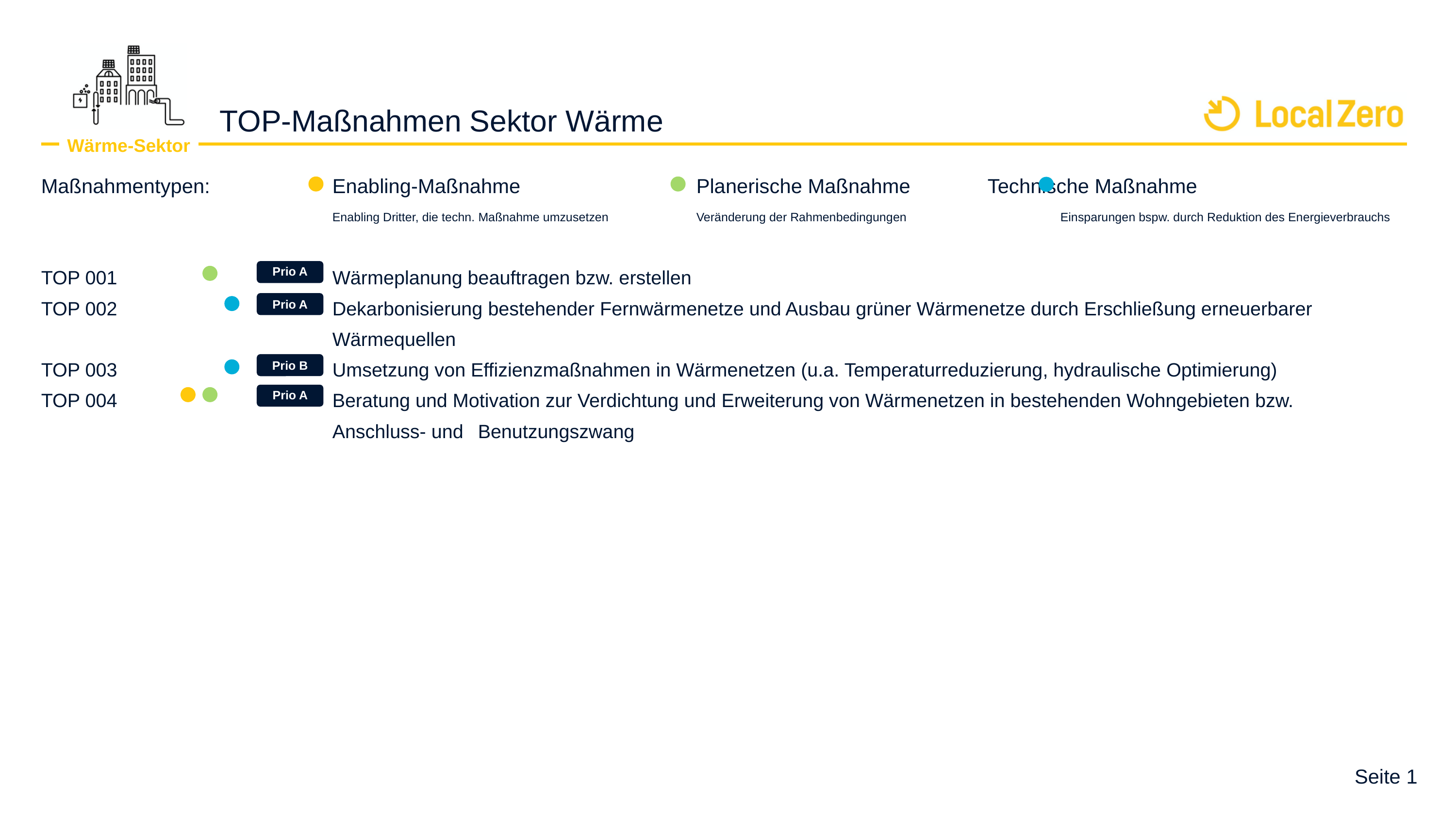

TOP-Maßnahmen Sektor Wärme

Wärme-Sektor

Maßnahmentypen:		Enabling-Maßnahme			Planerische Maßnahme		Technische Maßnahme
				Enabling Dritter, die techn. Maßnahme umzusetzen 		Veränderung der Rahmenbedingungen			Einsparungen bspw. durch Reduktion des Energieverbrauchs

TOP 001			Wärmeplanung beauftragen bzw. erstellen
TOP 002			Dekarbonisierung bestehender Fernwärmenetze und Ausbau grüner Wärmenetze durch Erschließung erneuerbarer
				Wärmequellen
TOP 003			Umsetzung von Effizienzmaßnahmen in Wärmenetzen (u.a. Temperaturreduzierung, hydraulische Optimierung)
TOP 004			Beratung und Motivation zur Verdichtung und Erweiterung von Wärmenetzen in bestehenden Wohngebieten bzw. 					Anschluss- und 	Benutzungszwang
Prio A

Prio A

Prio B

Prio A

Seite 1